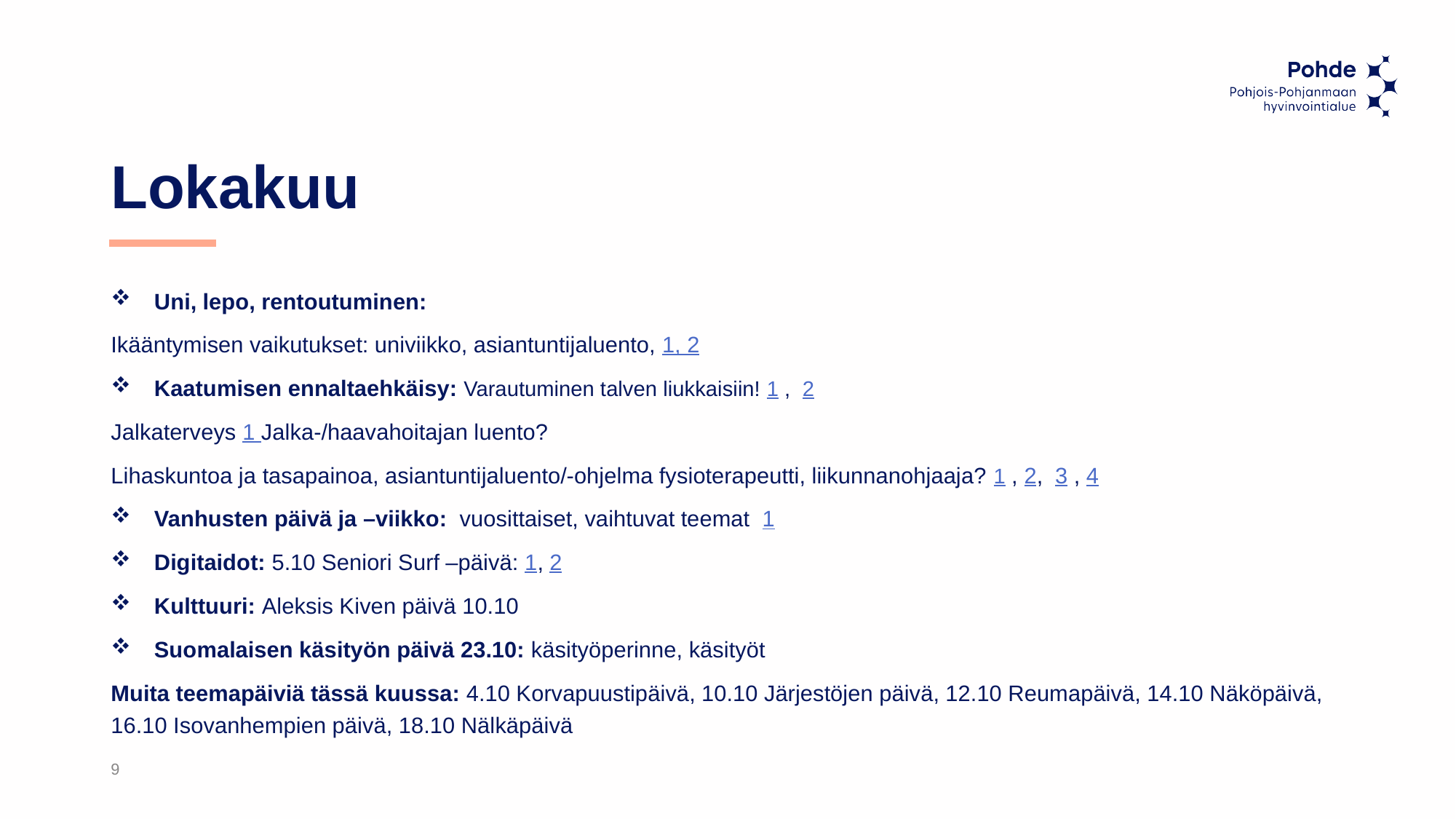

# Lokakuu
Uni, lepo, rentoutuminen:
Ikääntymisen vaikutukset: univiikko, asiantuntijaluento, 1, 2
Kaatumisen ennaltaehkäisy: Varautuminen talven liukkaisiin! 1 ,  2
Jalkaterveys 1 Jalka-/haavahoitajan luento?
Lihaskuntoa ja tasapainoa, asiantuntijaluento/-ohjelma fysioterapeutti, liikunnanohjaaja? 1 , 2,  3 , 4
Vanhusten päivä ja –viikko:  vuosittaiset, vaihtuvat teemat  1
Digitaidot: 5.10 Seniori Surf –päivä: 1, 2
Kulttuuri: Aleksis Kiven päivä 10.10
Suomalaisen käsityön päivä 23.10: käsityöperinne, käsityöt
Muita teemapäiviä tässä kuussa: 4.10 Korvapuustipäivä, 10.10 Järjestöjen päivä, 12.10 Reumapäivä, 14.10 Näköpäivä, 16.10 Isovanhempien päivä, 18.10 Nälkäpäivä
9